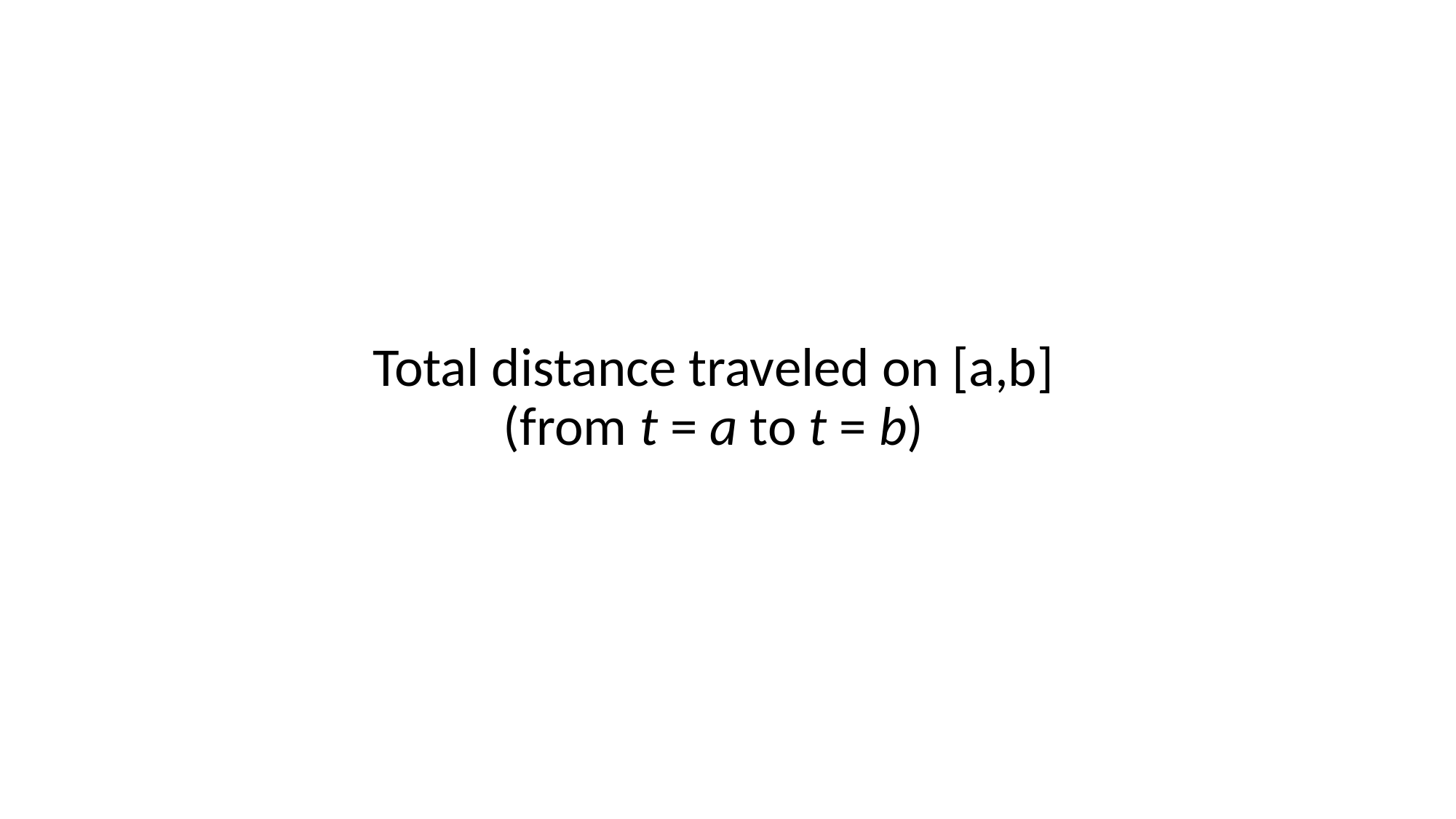

# Total distance traveled on [a,b] (from t = a to t = b)